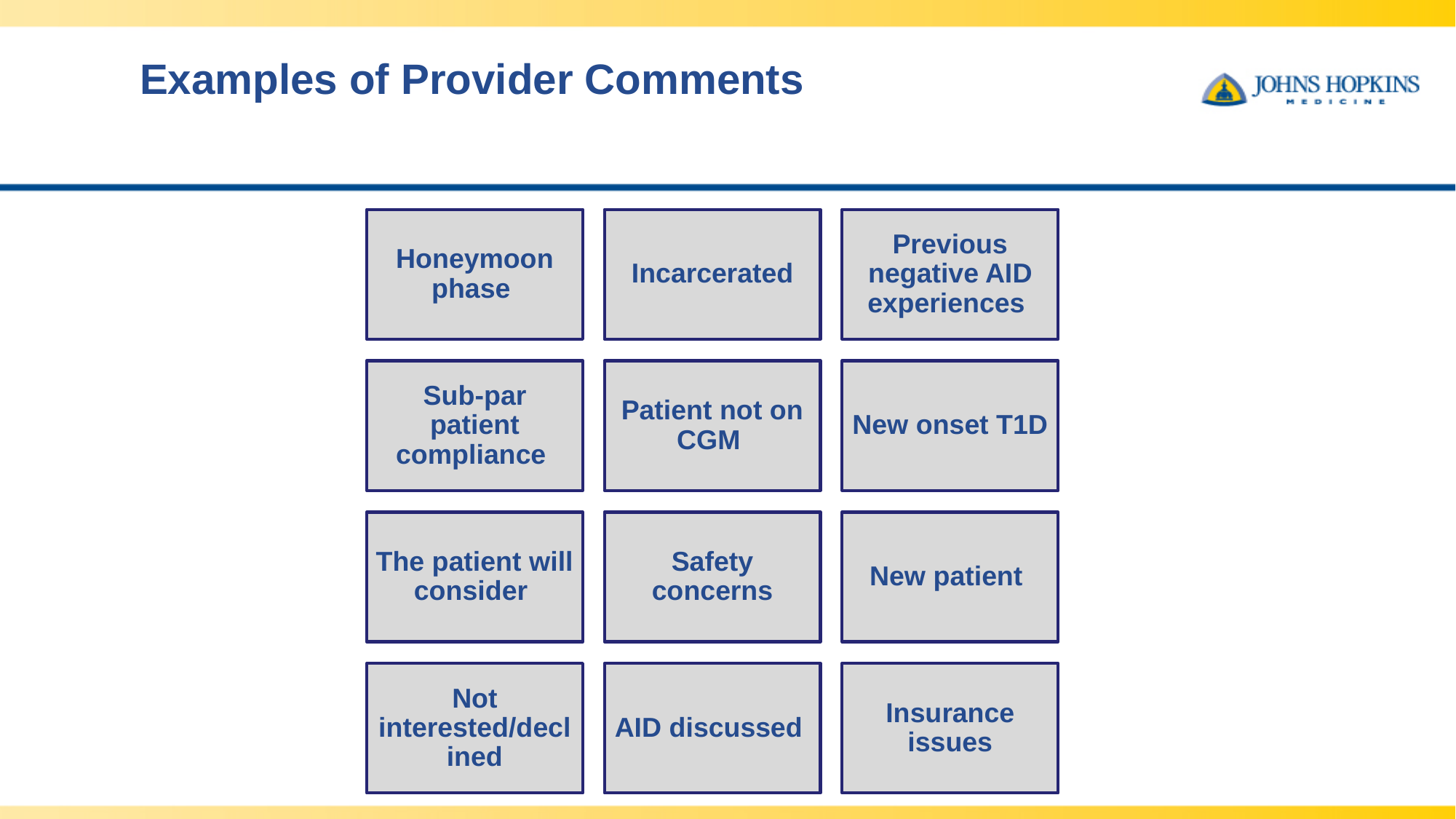

# Examples of Provider Comments
Honeymoon phase
Incarcerated
Previous negative AID experiences
Sub-par patient compliance
Patient not on CGM
New onset T1D
The patient will consider
Safety concerns
New patient
Not interested/declined
AID discussed
Insurance issues